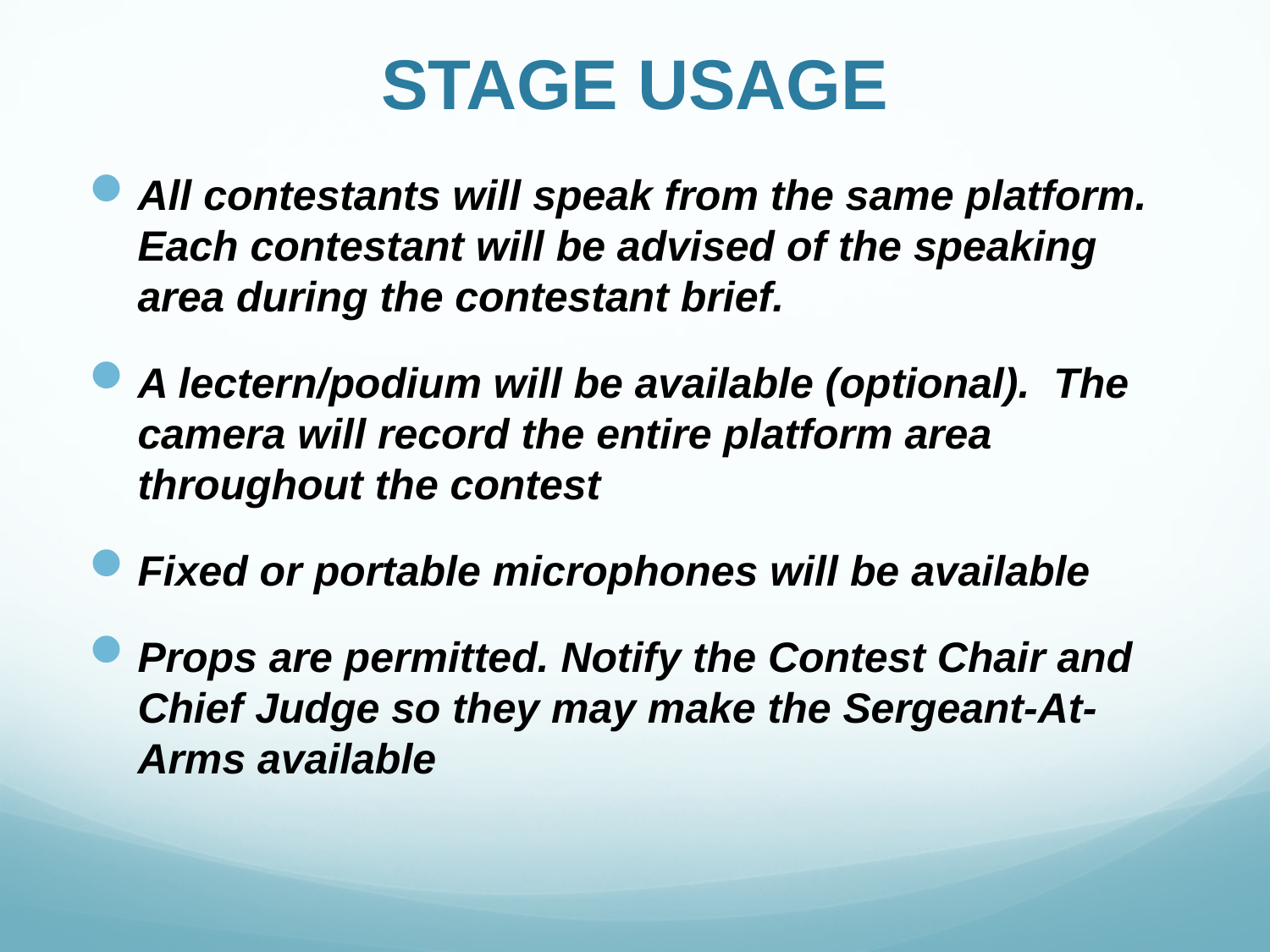

# STAGE USAGE
All contestants will speak from the same platform. Each contestant will be advised of the speaking area during the contestant brief.
A lectern/podium will be available (optional).  The camera will record the entire platform area throughout the contest
Fixed or portable microphones will be available
Props are permitted. Notify the Contest Chair and Chief Judge so they may make the Sergeant-At-Arms available